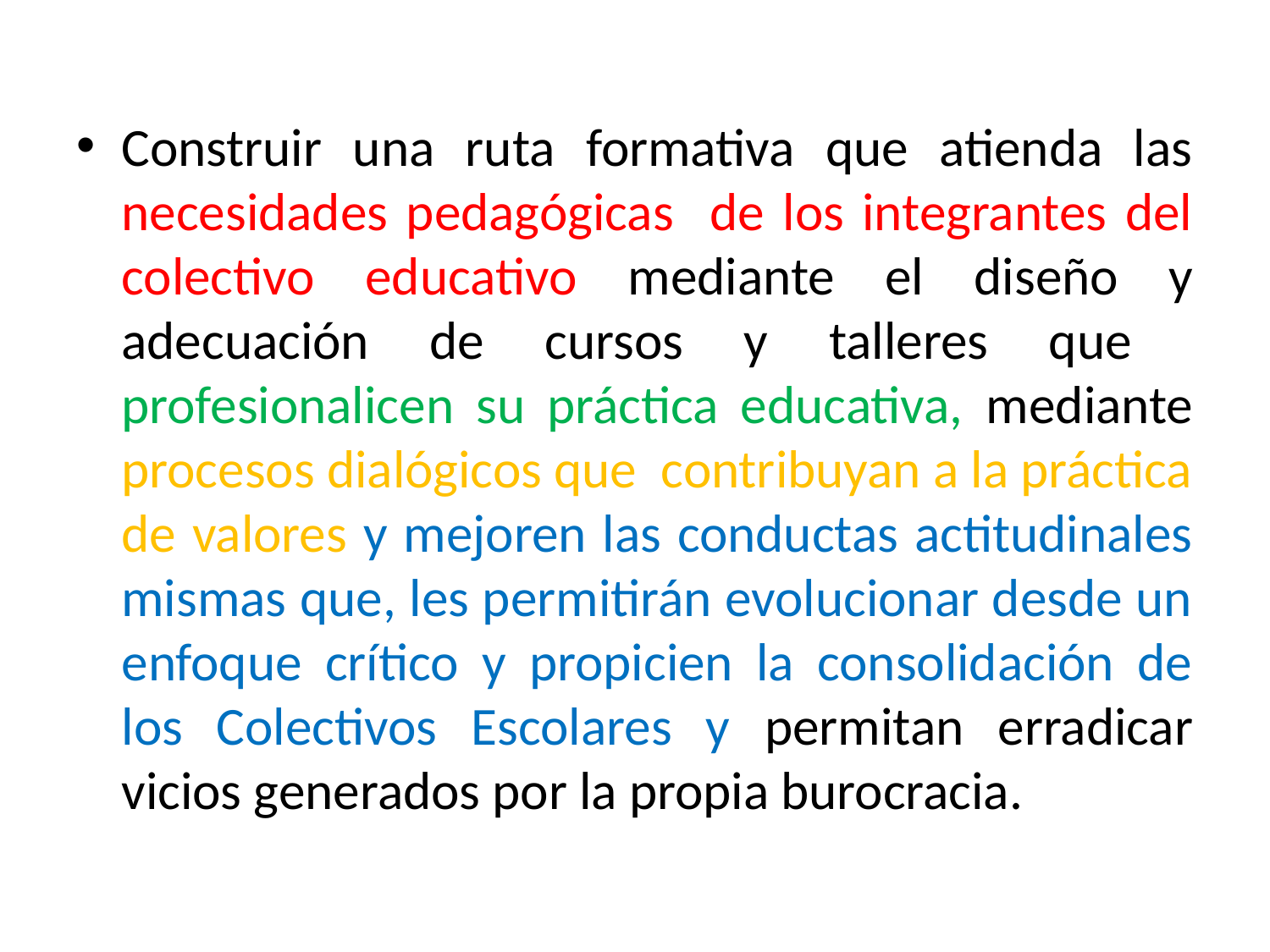

Construir una ruta formativa que atienda las necesidades pedagógicas  de los integrantes del colectivo educativo mediante el diseño y adecuación de cursos y talleres que  profesionalicen su práctica educativa, mediante procesos dialógicos que  contribuyan a la práctica de valores y mejoren las conductas actitudinales mismas que, les permitirán evolucionar desde un enfoque crítico y propicien la consolidación de los Colectivos Escolares y permitan erradicar vicios generados por la propia burocracia.